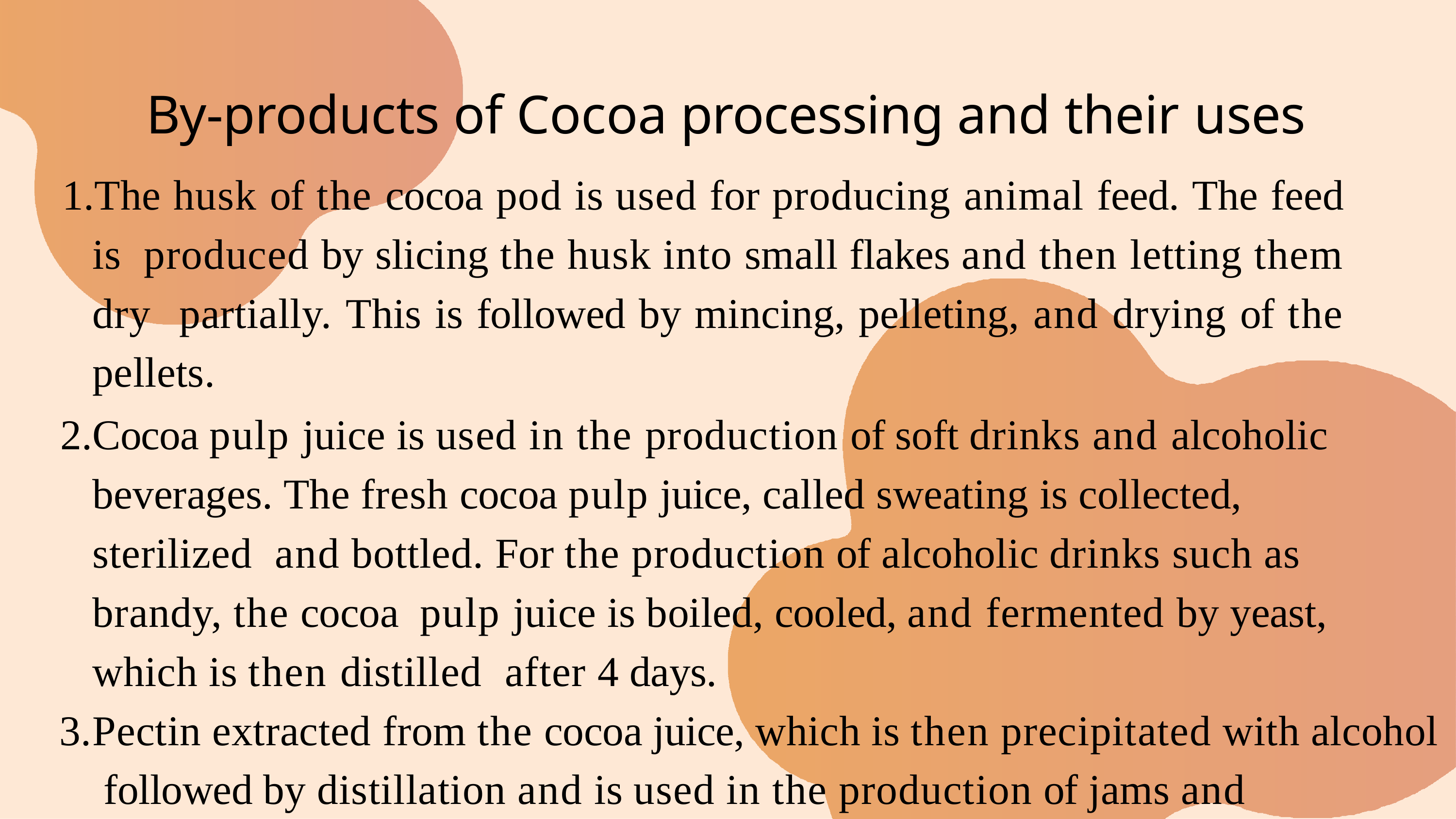

# By-products of Cocoa processing and their uses
The husk of the cocoa pod is used for producing animal feed. The feed is  produced by slicing the husk into small flakes and then letting them dry  partially. This is followed by mincing, pelleting, and drying of the pellets.
Cocoa pulp juice is used in the production of soft drinks and alcoholic  beverages. The fresh cocoa pulp juice, called sweating is collected, sterilized  and bottled. For the production of alcoholic drinks such as brandy, the cocoa  pulp juice is boiled, cooled, and fermented by yeast, which is then distilled  after 4 days.
Pectin extracted from the cocoa juice, which is then precipitated with alcohol  followed by distillation and is used in the production of jams and marmalades.